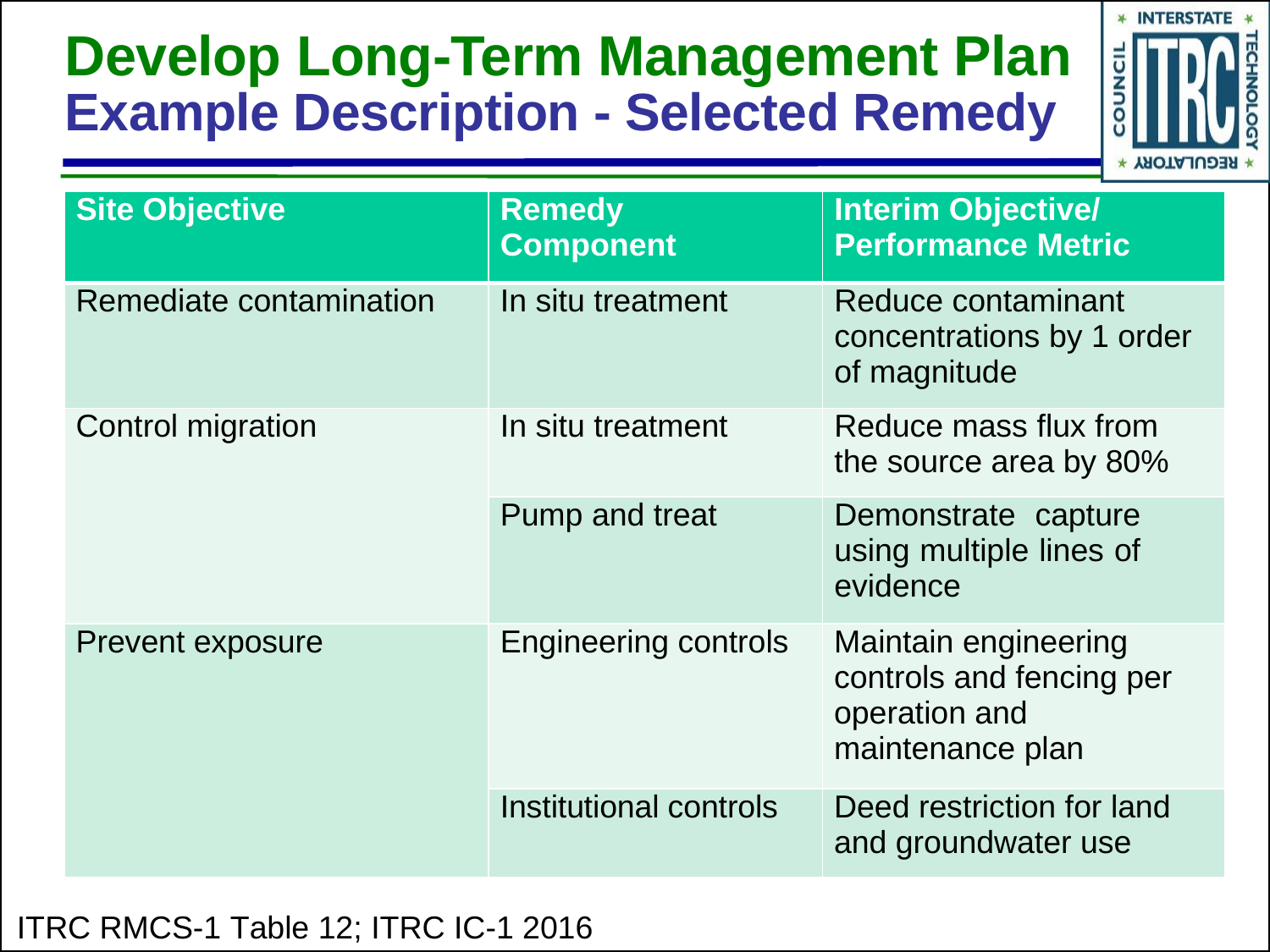

# Develop Long-Term Management Plan Example Description - Selected Remedy
| Site Objective | Remedy Component | Interim Objective/ Performance Metric |
| --- | --- | --- |
| Remediate contamination | In situ treatment | Reduce contaminant concentrations by 1 order of magnitude |
| Control migration | In situ treatment | Reduce mass flux from the source area by 80% |
|  | Pump and treat | Demonstrate capture using multiple lines of evidence |
| Prevent exposure | Engineering controls | Maintain engineering controls and fencing per operation and maintenance plan |
|  | Institutional controls | Deed restriction for land and groundwater use |
ITRC RMCS-1 Table 12; ITRC IC-1 2016